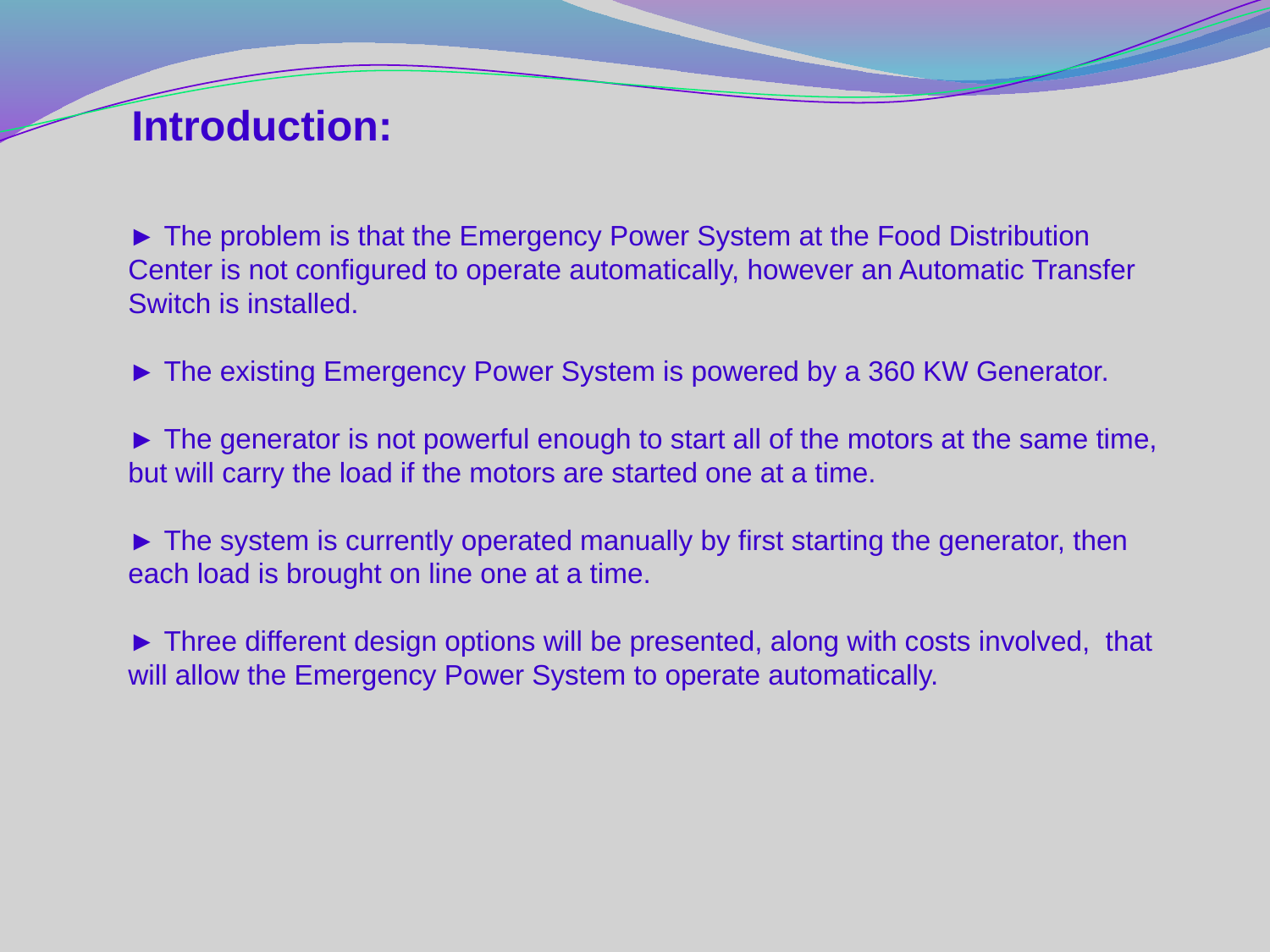

Introduction:
► The problem is that the Emergency Power System at the Food Distribution Center is not configured to operate automatically, however an Automatic Transfer Switch is installed.

► The existing Emergency Power System is powered by a 360 KW Generator.

► The generator is not powerful enough to start all of the motors at the same time, but will carry the load if the motors are started one at a time.

► The system is currently operated manually by first starting the generator, then each load is brought on line one at a time.

► Three different design options will be presented, along with costs involved,  that will allow the Emergency Power System to operate automatically.